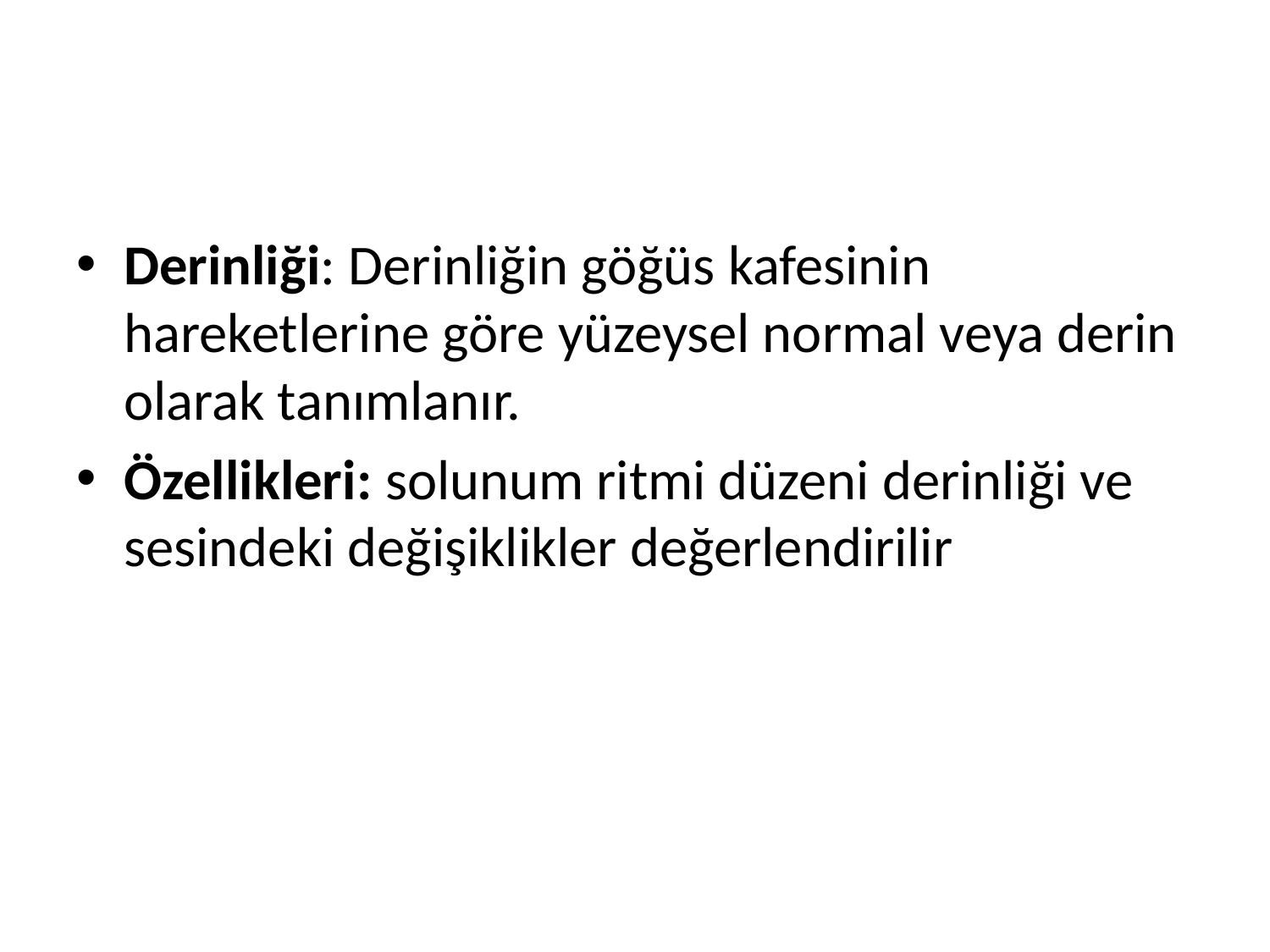

#
Derinliği: Derinliğin göğüs kafesinin hareketlerine göre yüzeysel normal veya derin olarak tanımlanır.
Özellikleri: solunum ritmi düzeni derinliği ve sesindeki değişiklikler değerlendirilir